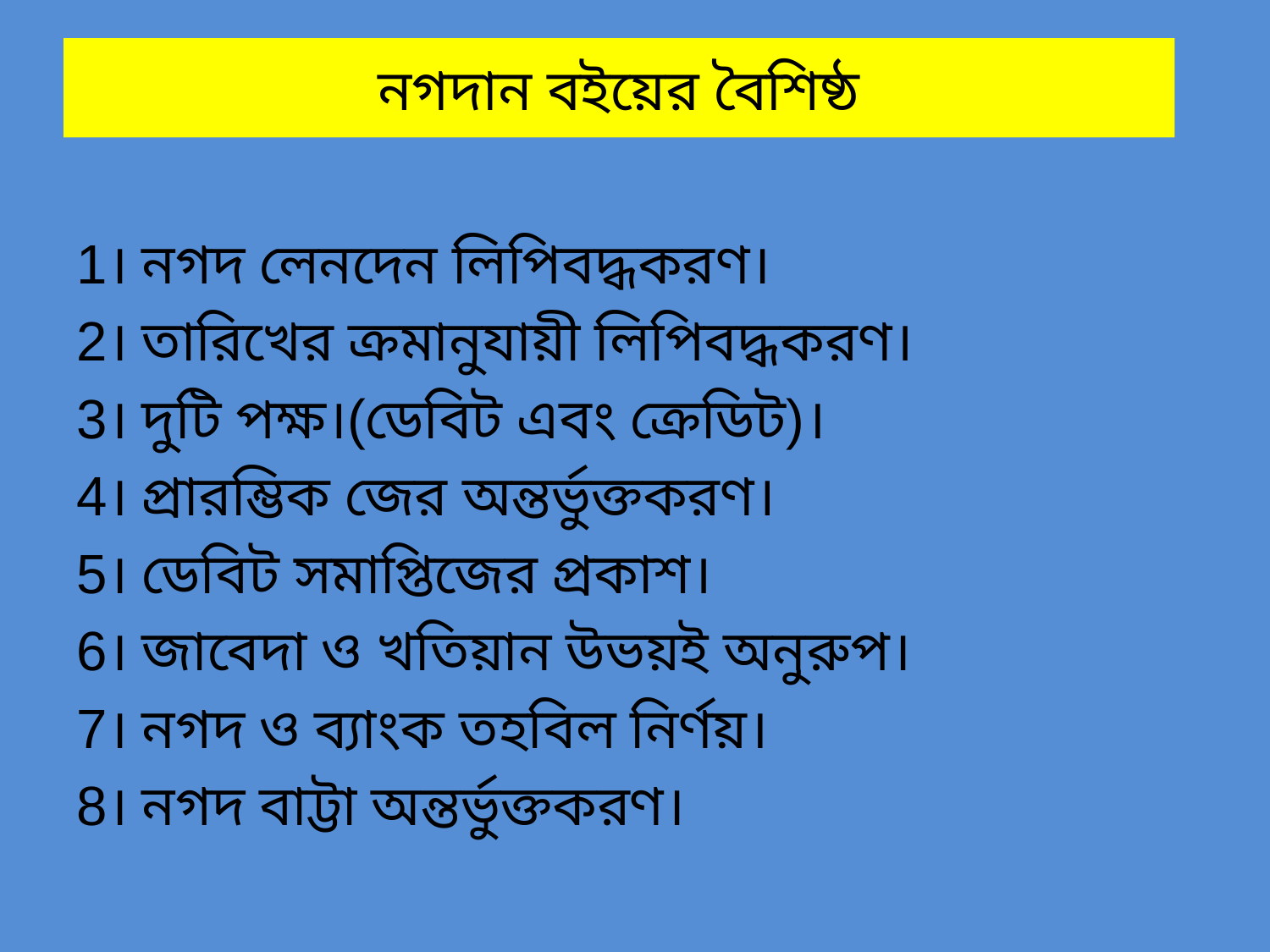

# নগদান বইয়ের বৈশিষ্ঠ
1। নগদ লেনদেন লিপিবদ্ধকরণ।
2। তারিখের ক্রমানুযায়ী লিপিবদ্ধকরণ।
3। দুটি পক্ষ।(ডেবিট এবং ক্রেডিট)।
4। প্রারম্ভিক জের অন্তর্ভুক্তকরণ।
5। ডেবিট সমাপ্তিজের প্রকাশ।
6। জাবেদা ও খতিয়ান উভয়ই অনুরুপ।
7। নগদ ও ব্যাংক তহবিল নির্ণয়।
8। নগদ বাট্টা অন্তর্ভুক্তকরণ।